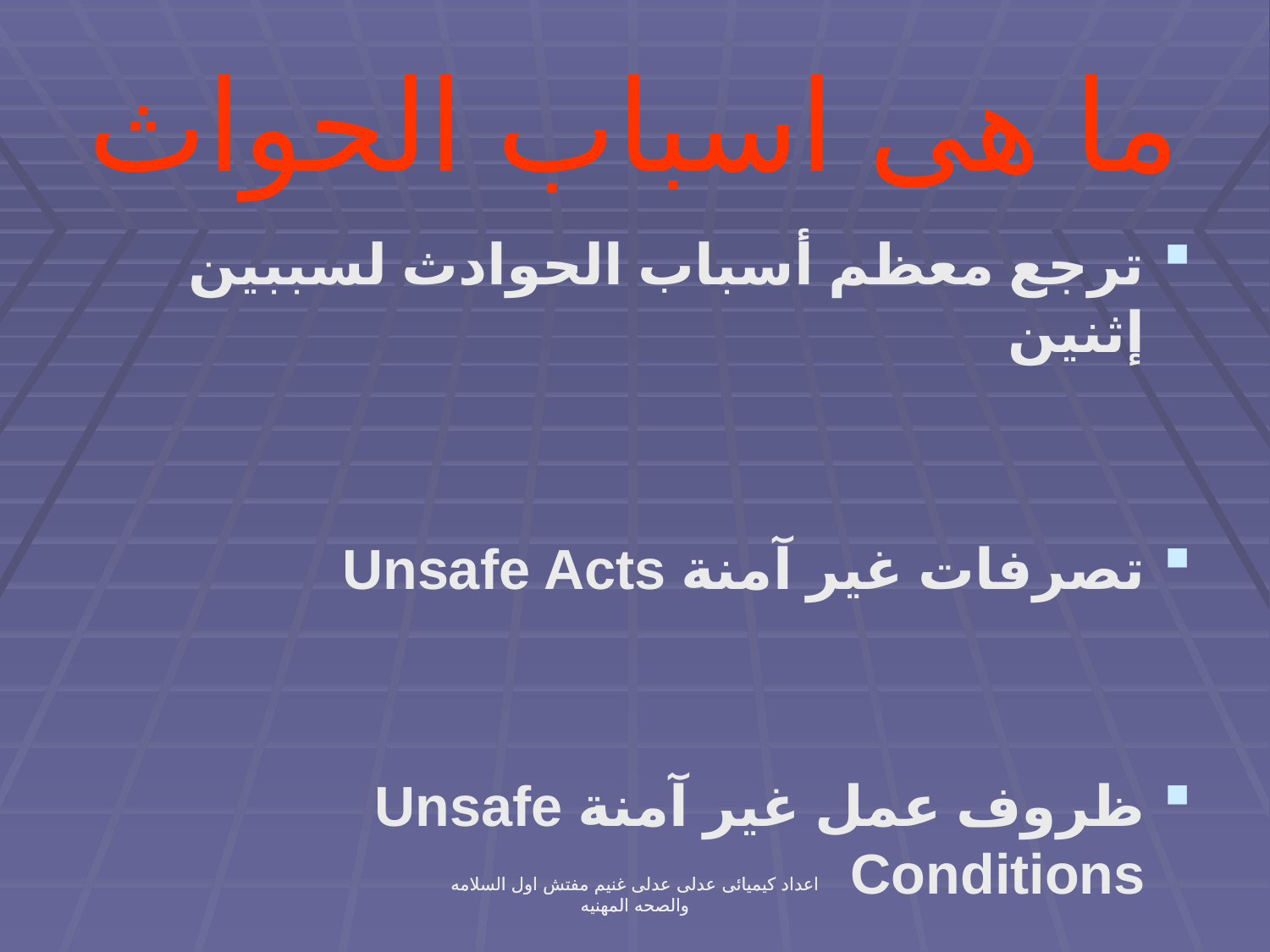

# ما هى اسباب الحواث
ترجع معظم أسباب الحوادث لسببين إثنين

تصرفات غير آمنة Unsafe Acts

ظروف عمل غير آمنة Unsafe Conditions
اعداد كيميائى عدلى عدلى غنيم مفتش اول السلامه والصحه المهنيه
اعداد كيميائى عدلى عدلى غنيم مفتش اول السلامه والصحه المهنيه